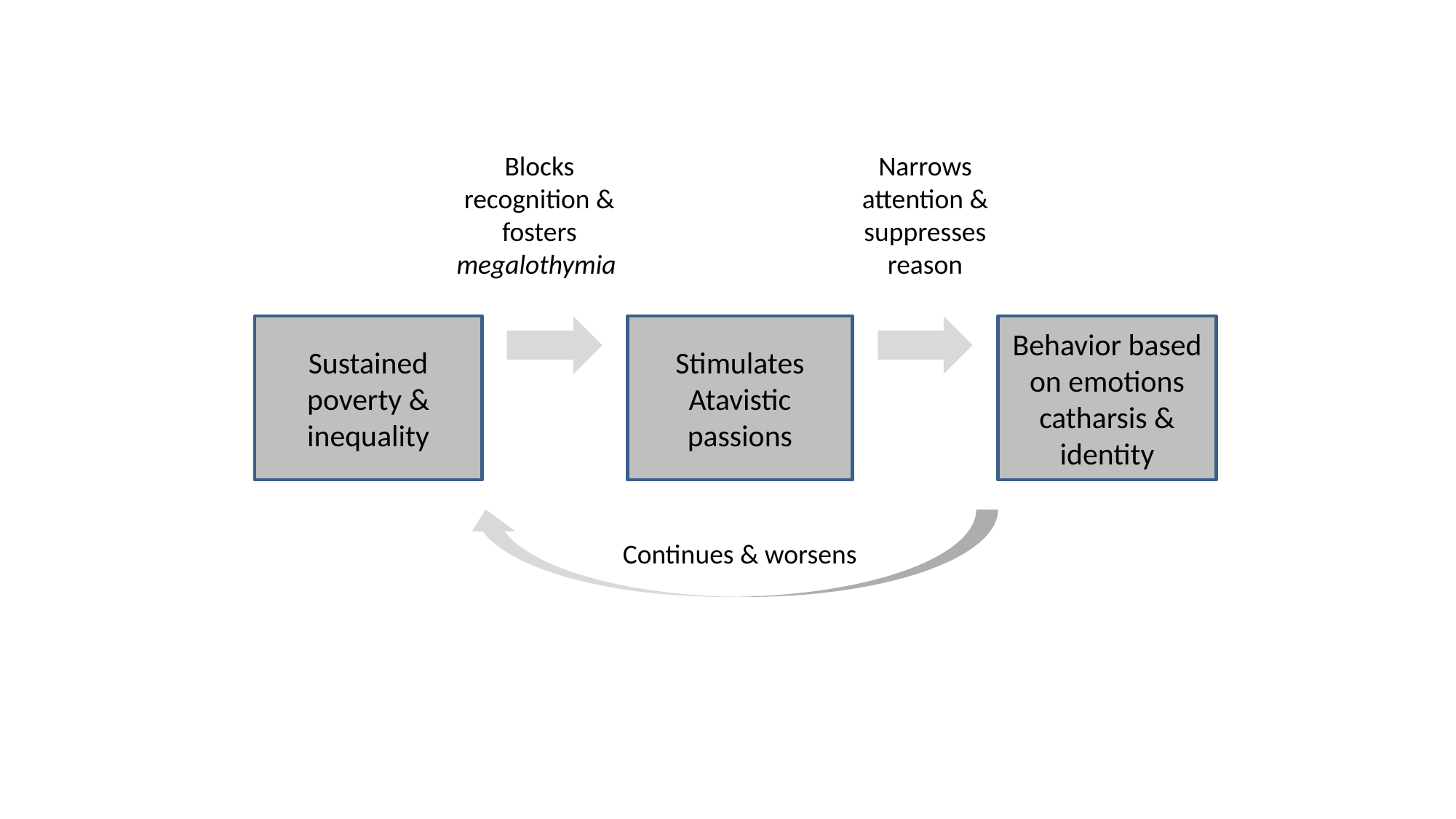

Narrows attention & suppresses reason
Blocks recognition & fosters megalothymia

Sustained poverty & inequality

Stimulates Atavistic passions

Behavior based on emotions catharsis & identity
Continues & worsens